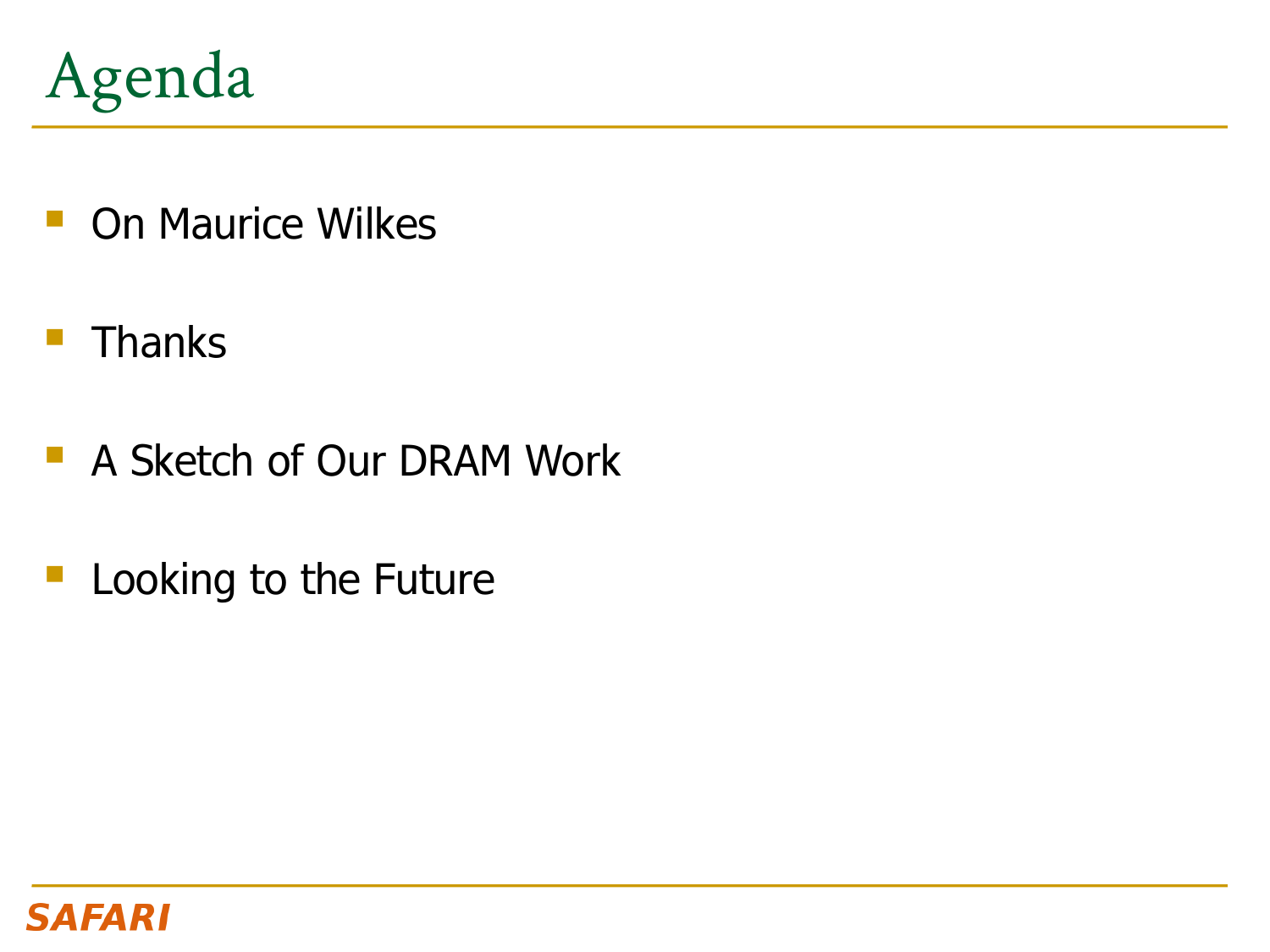

# Agenda
On Maurice Wilkes

Thanks

A Sketch of Our DRAM Work

Looking to the Future